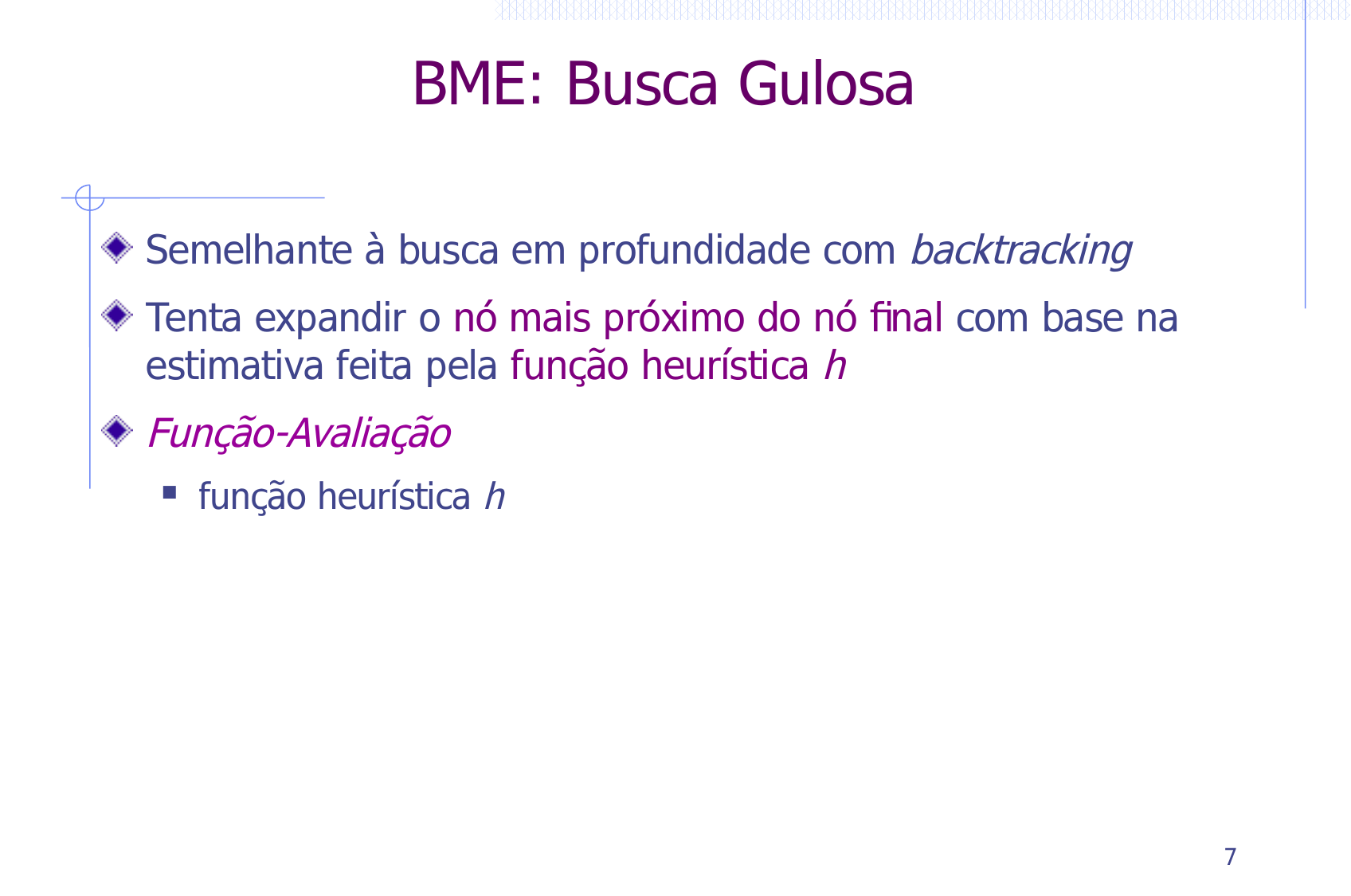

# BME: Busca Gulosa
Semelhante à busca em profundidade com backtracking
Tenta expandir o nó mais próximo do nó final com base na estimativa feita pela função heurística h
Função-Avaliação
função heurística h

7